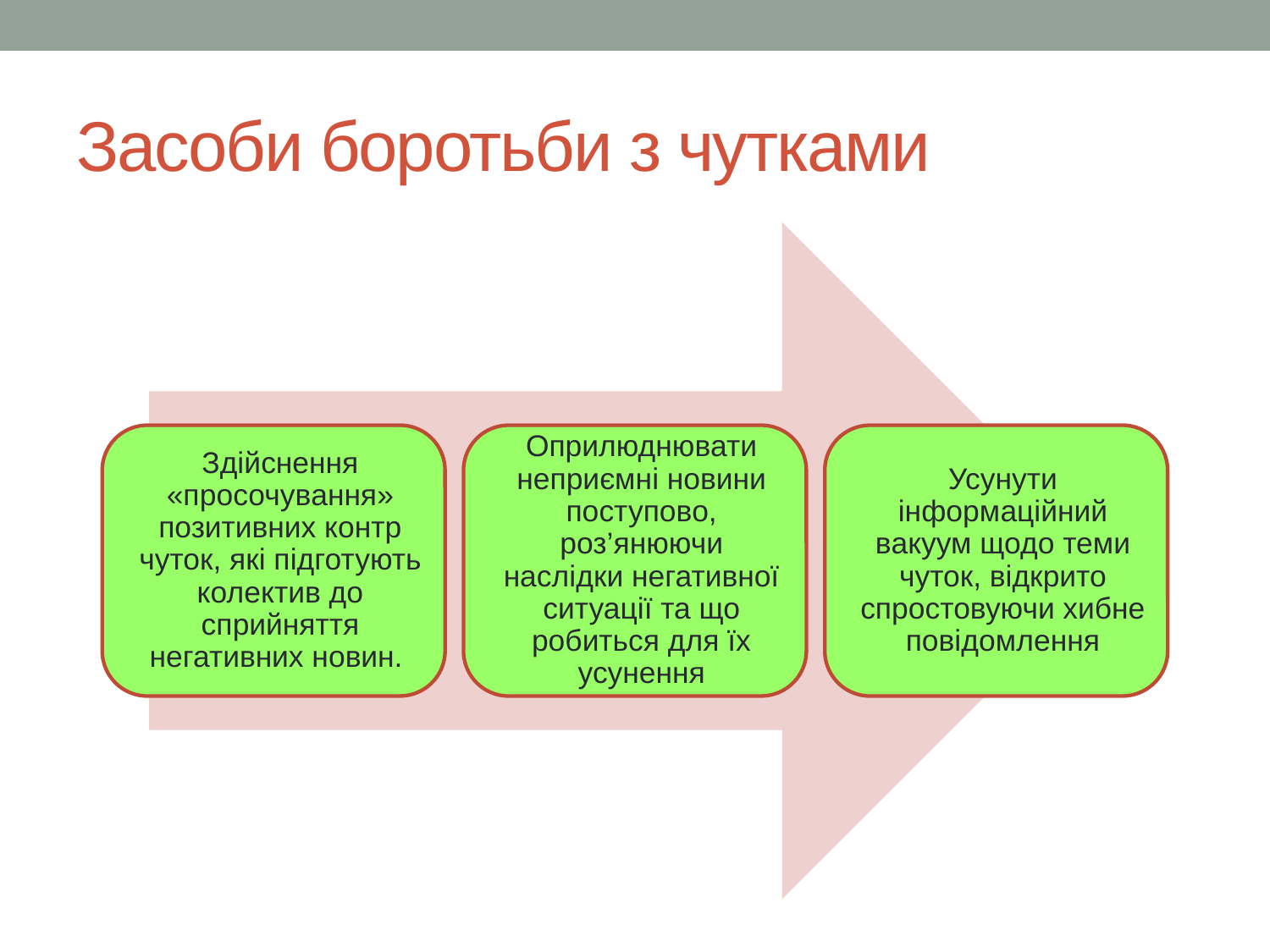

# Засоби боротьби з чутками
Здійснення «просочування» позитивних контр чуток, які підготують колектив до сприйняття негативних новин.
Оприлюднювати неприємні новини поступово, роз’янюючи наслідки негативної ситуації та що робиться для їх усунення
Усунути інформаційний вакуум щодо теми чуток, відкрито спростовуючи хибне повідомлення